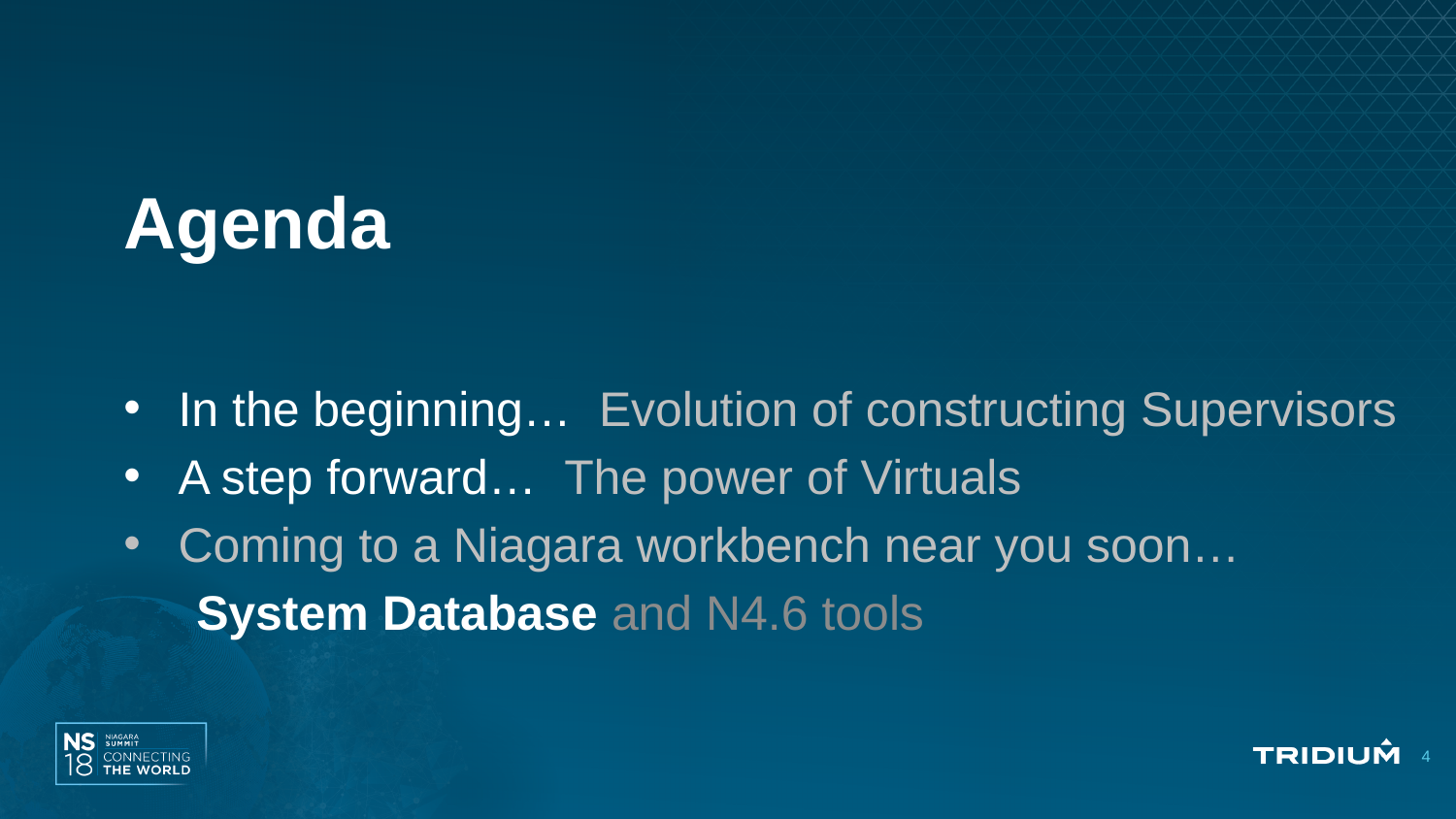

# Agenda
In the beginning…  Evolution of constructing Supervisors
A step forward…  The power of Virtuals
Coming to a Niagara workbench near you soon…
System Database and N4.6 tools